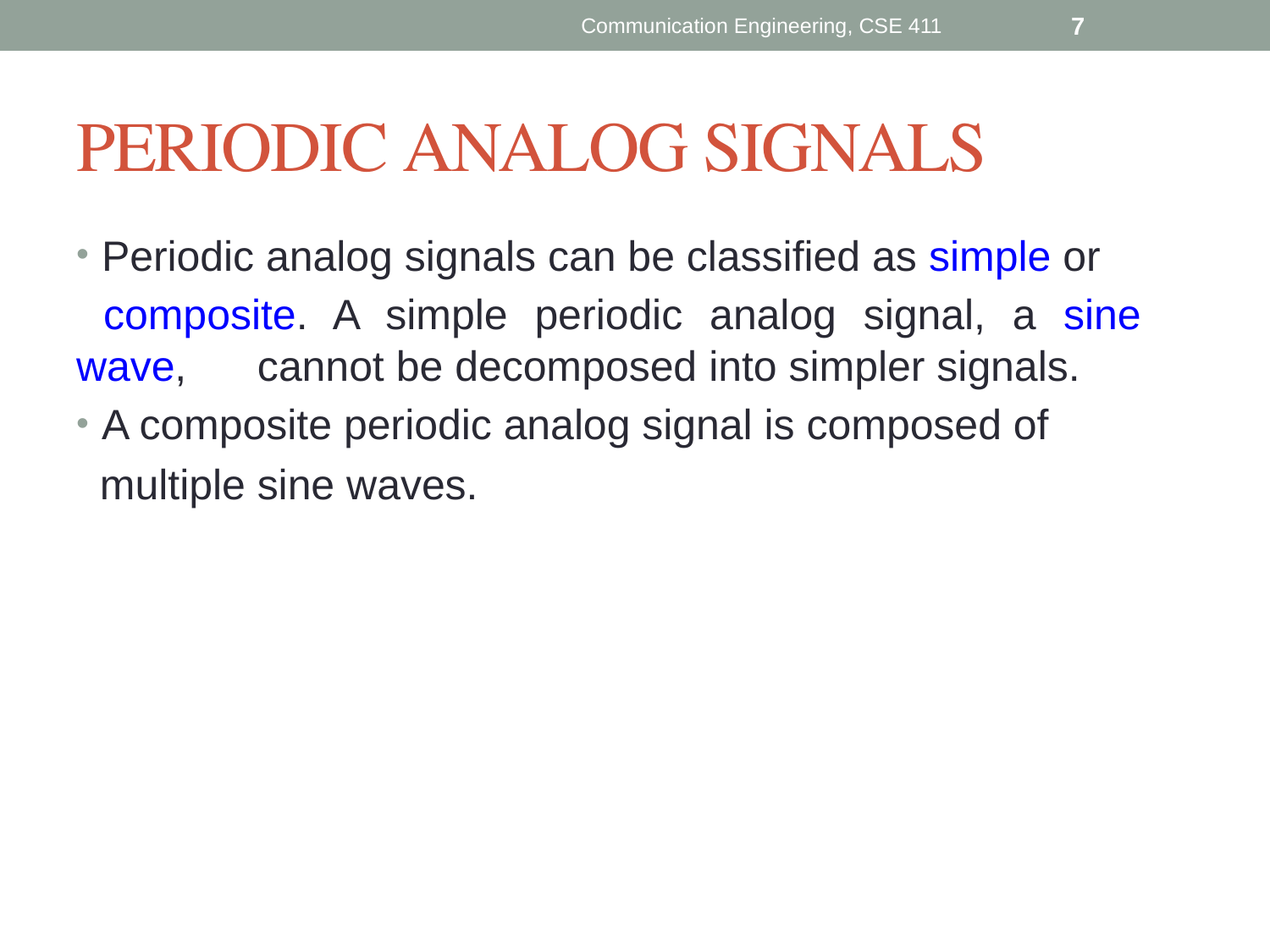

Communication Engineering, CSE 411
7
# PERIODIC ANALOG SIGNALS
Periodic analog signals can be classified as simple or
 composite. A simple periodic analog signal, a sine wave,      cannot be decomposed into simpler signals.
A composite periodic analog signal is composed of
  multiple sine waves.